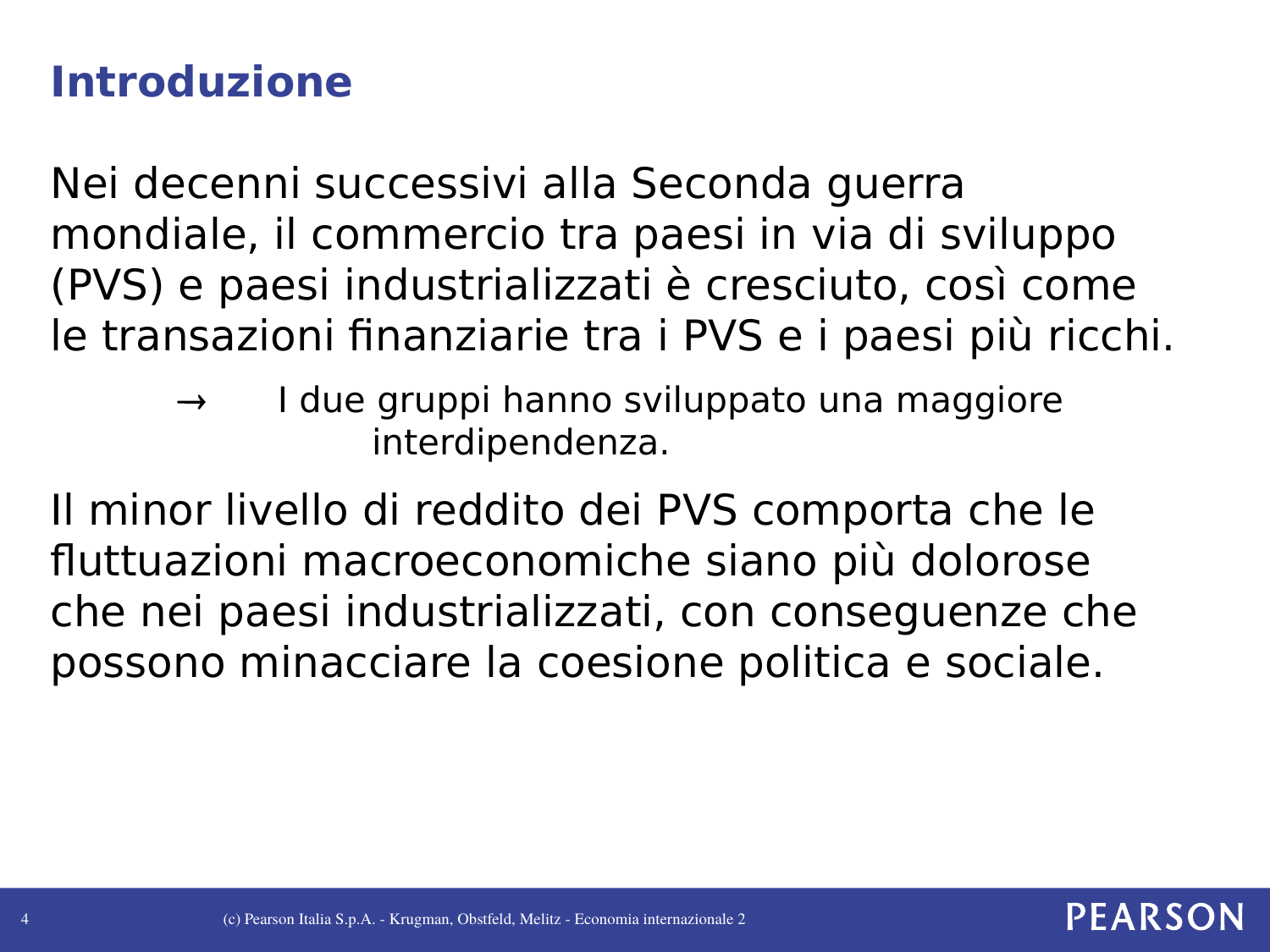

# Introduzione
Nei decenni successivi alla Seconda guerra mondiale, il commercio tra paesi in via di sviluppo (PVS) e paesi industrializzati è cresciuto, così come le transazioni finanziarie tra i PVS e i paesi più ricchi.
	→    I due gruppi hanno sviluppato una maggiore 	 	      interdipendenza.
Il minor livello di reddito dei PVS comporta che le fluttuazioni macroeconomiche siano più dolorose che nei paesi industrializzati, con conseguenze che possono minacciare la coesione politica e sociale.
4
(c) Pearson Italia S.p.A. - Krugman, Obstfeld, Melitz - Economia internazionale 2